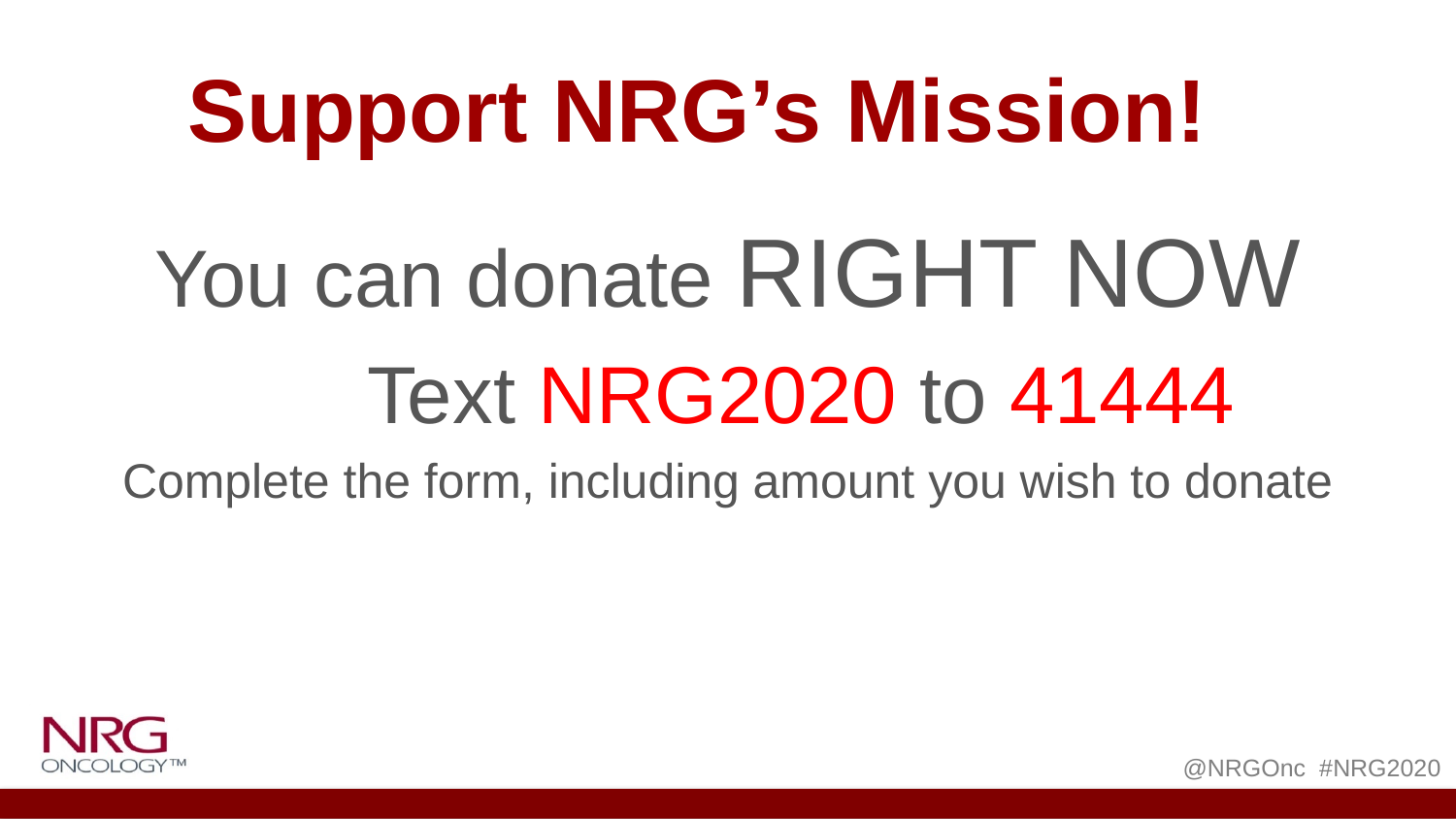

# Support NRG’s Mission!
You can donate RIGHT NOW
	Text NRG2020 to 41444
Complete the form, including amount you wish to donate

@NRGOnc  #NRG2020